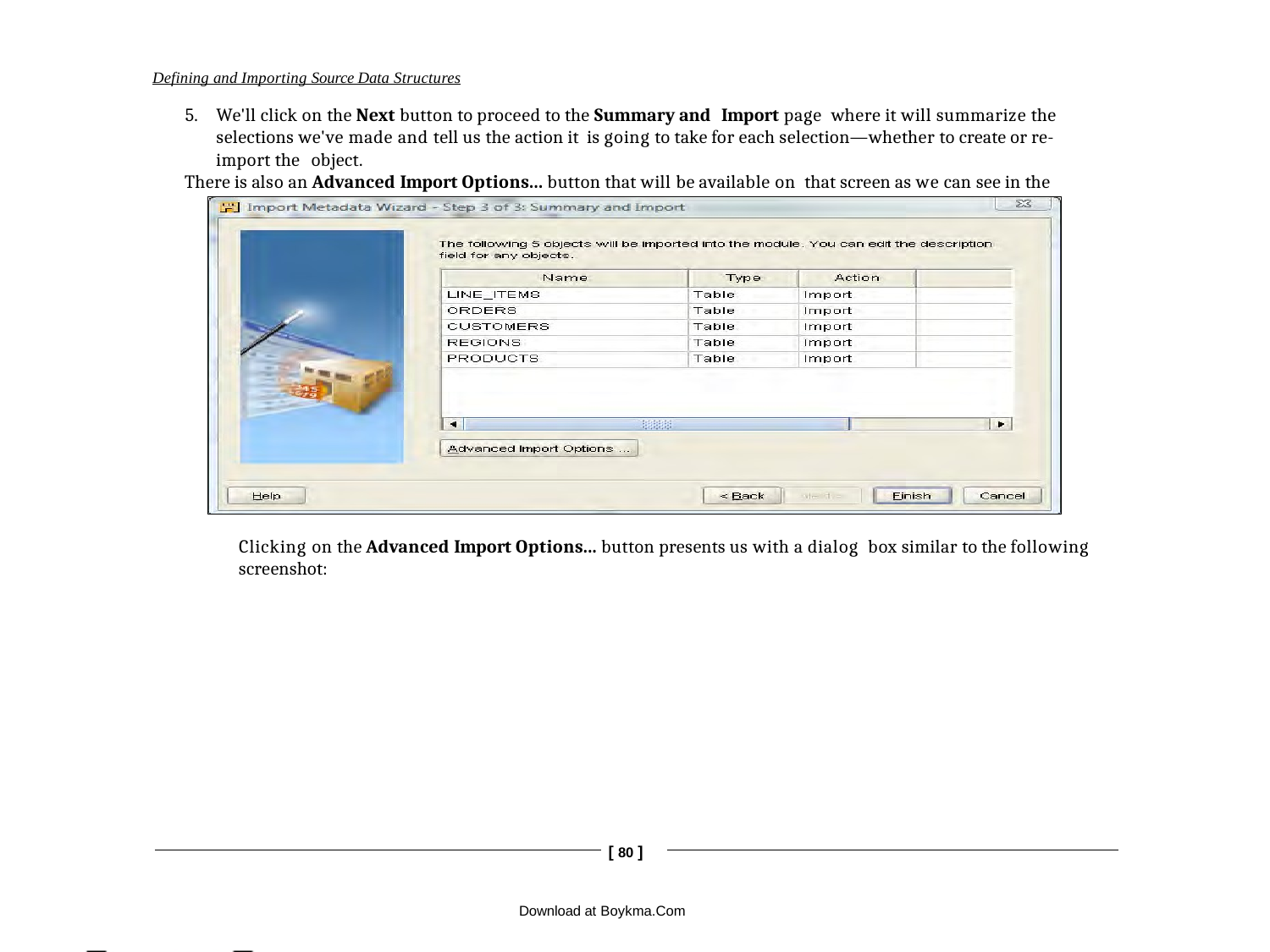

Defining and Importing Source Data Structures

5.	We'll click on the Next button to proceed to the Summary and  Import page  where it will summarize the selections we've made and tell us the action it  is going to take for each selection—whether to create or re-import the  object.
There is also an Advanced Import Options... button that will be available on  that screen as we can see in the following image:

Clicking on the Advanced Import Options... button presents us with a dialog  box similar to the following screenshot:
[ 80 ]
Download at Boykma.Com